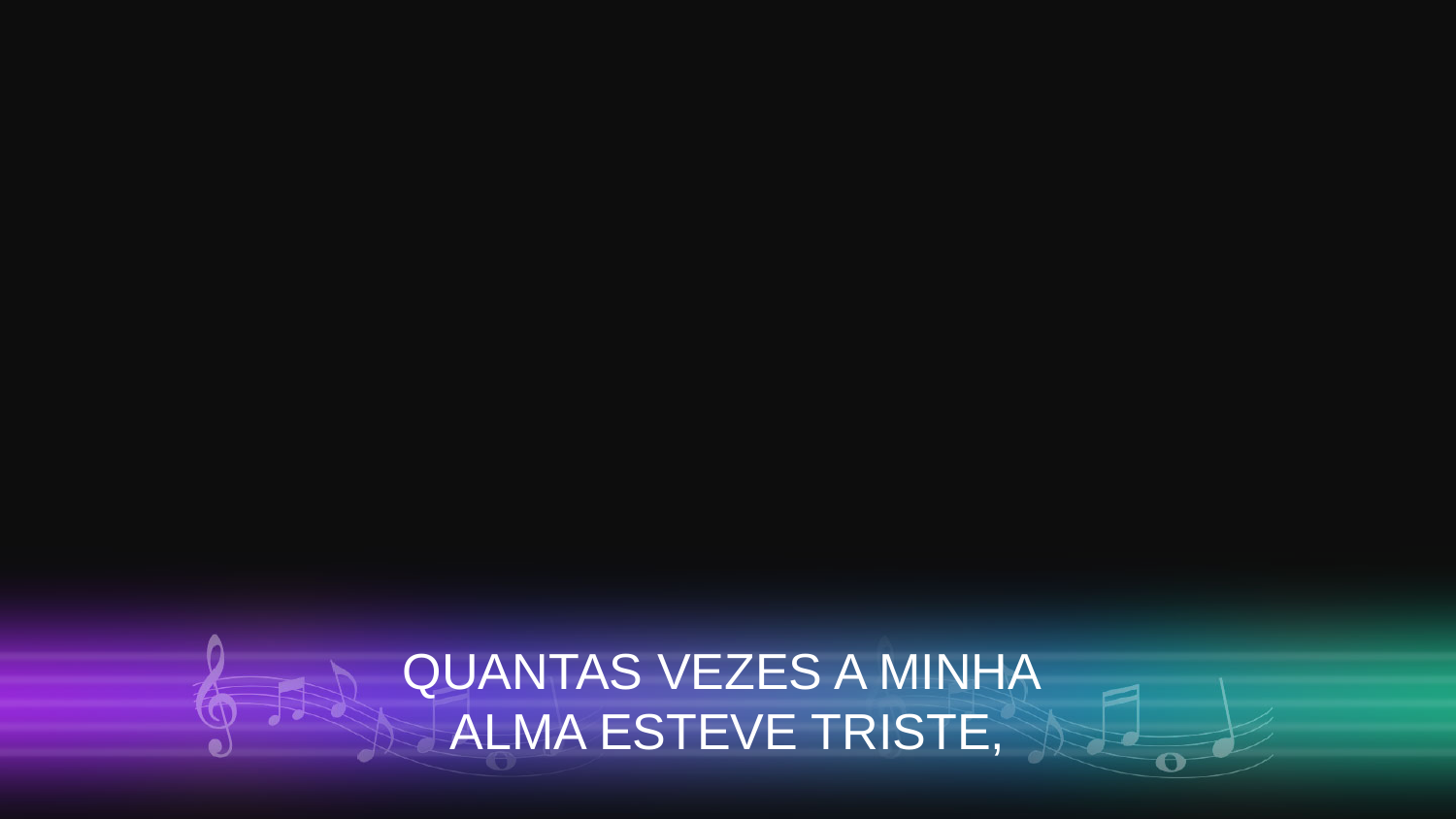

QUANTAS VEZES A MINHA
ALMA ESTEVE TRISTE,